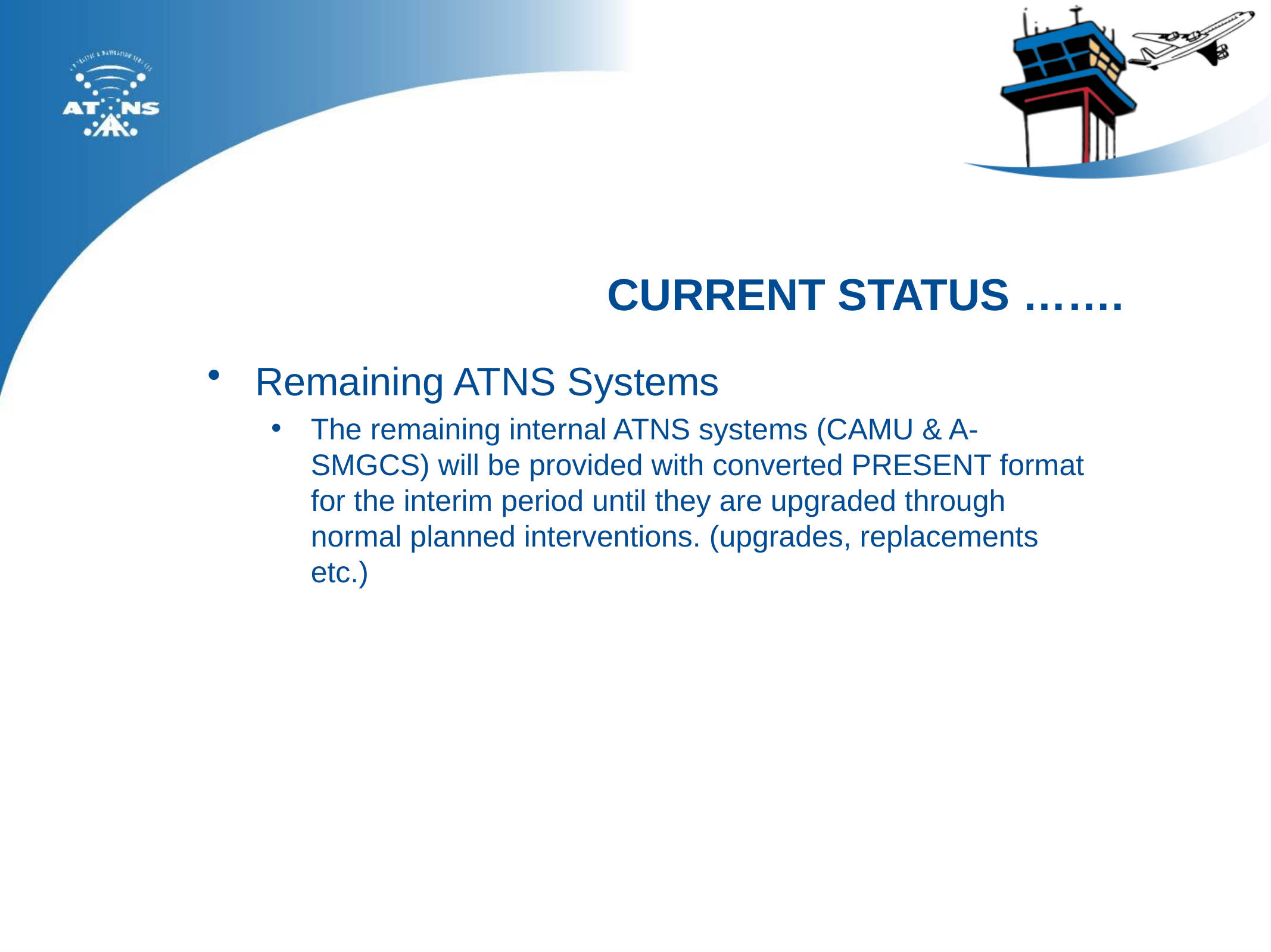

# CURRENT STATUS …….
Remaining ATNS Systems
The remaining internal ATNS systems (CAMU & A-SMGCS) will be provided with converted PRESENT format for the interim period until they are upgraded through normal planned interventions. (upgrades, replacements etc.)